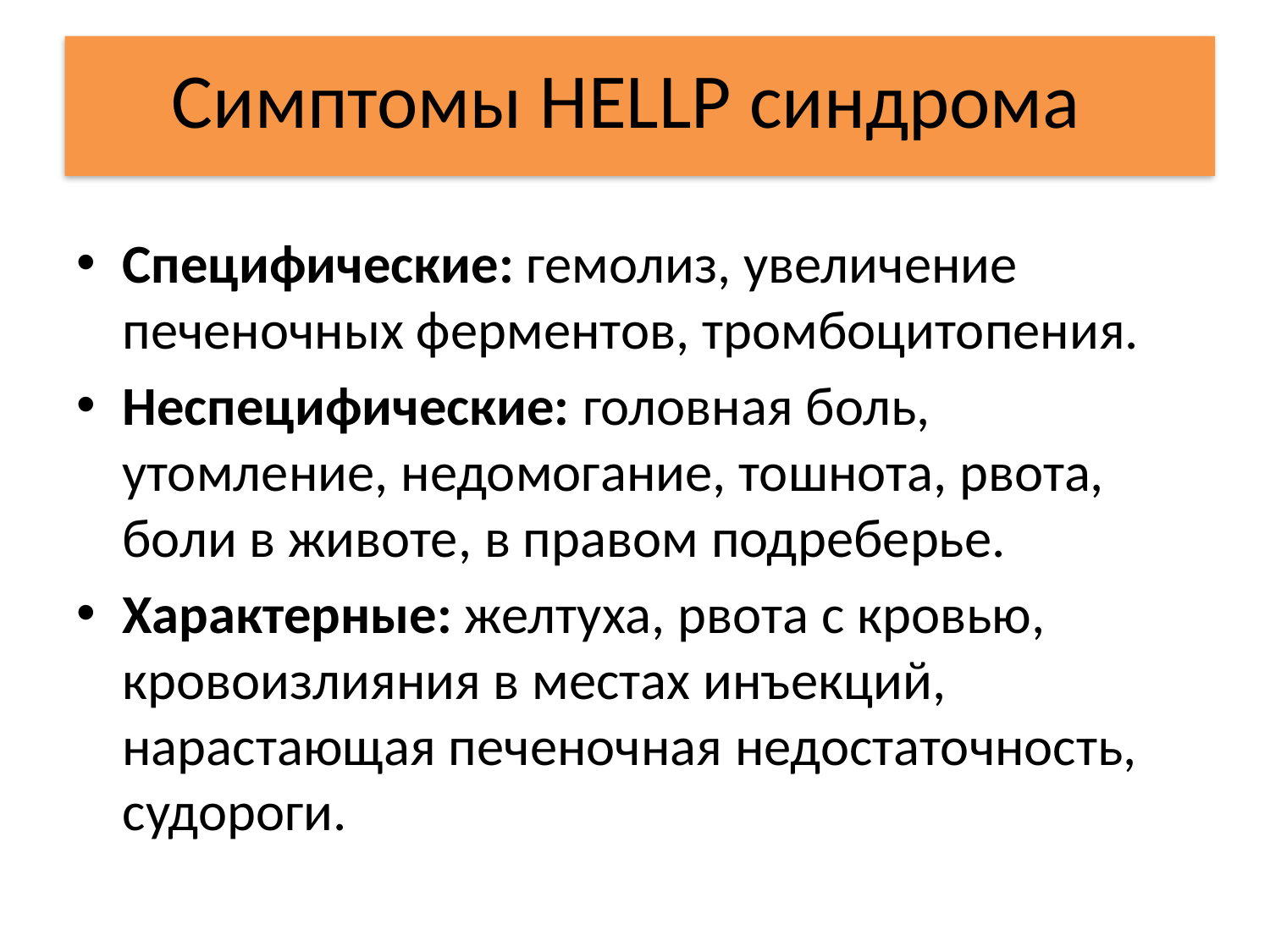

# Симптомы HELLP синдрома
Специфические: гемолиз, увеличение печеночных ферментов, тромбоцитопения.
Неспецифические: головная боль, утомление, недомогание, тошнота, рвота, боли в животе, в правом подреберье.
Характерные: желтуха, рвота с кровью, кровоизлияния в местах инъекций, нарастающая печеночная недостаточность, судороги.